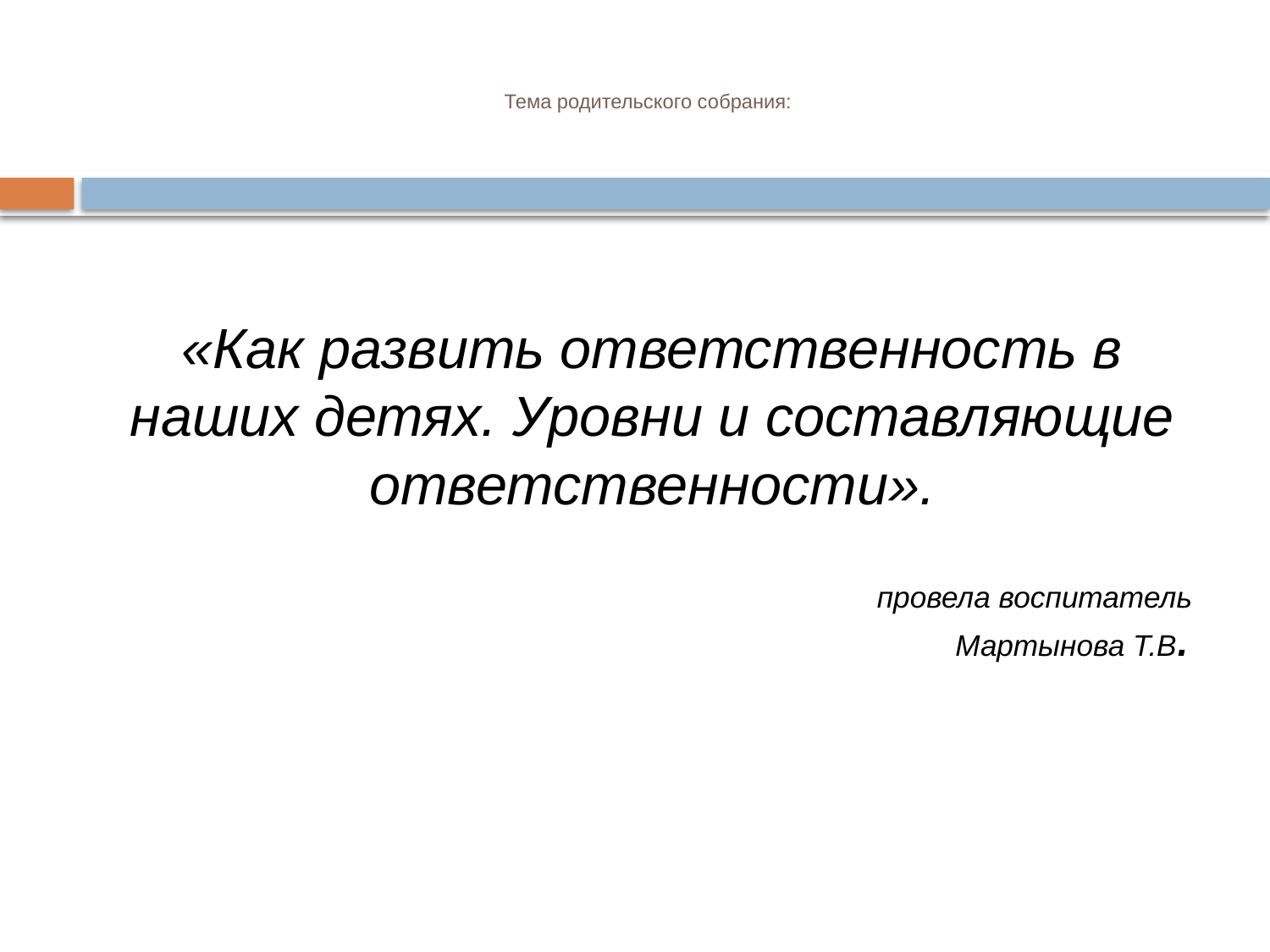

# Тема родительского собрания:
«Как развить ответственность в наших детях. Уровни и составляющие ответственности».

провела воспитатель
Мартынова Т.В.